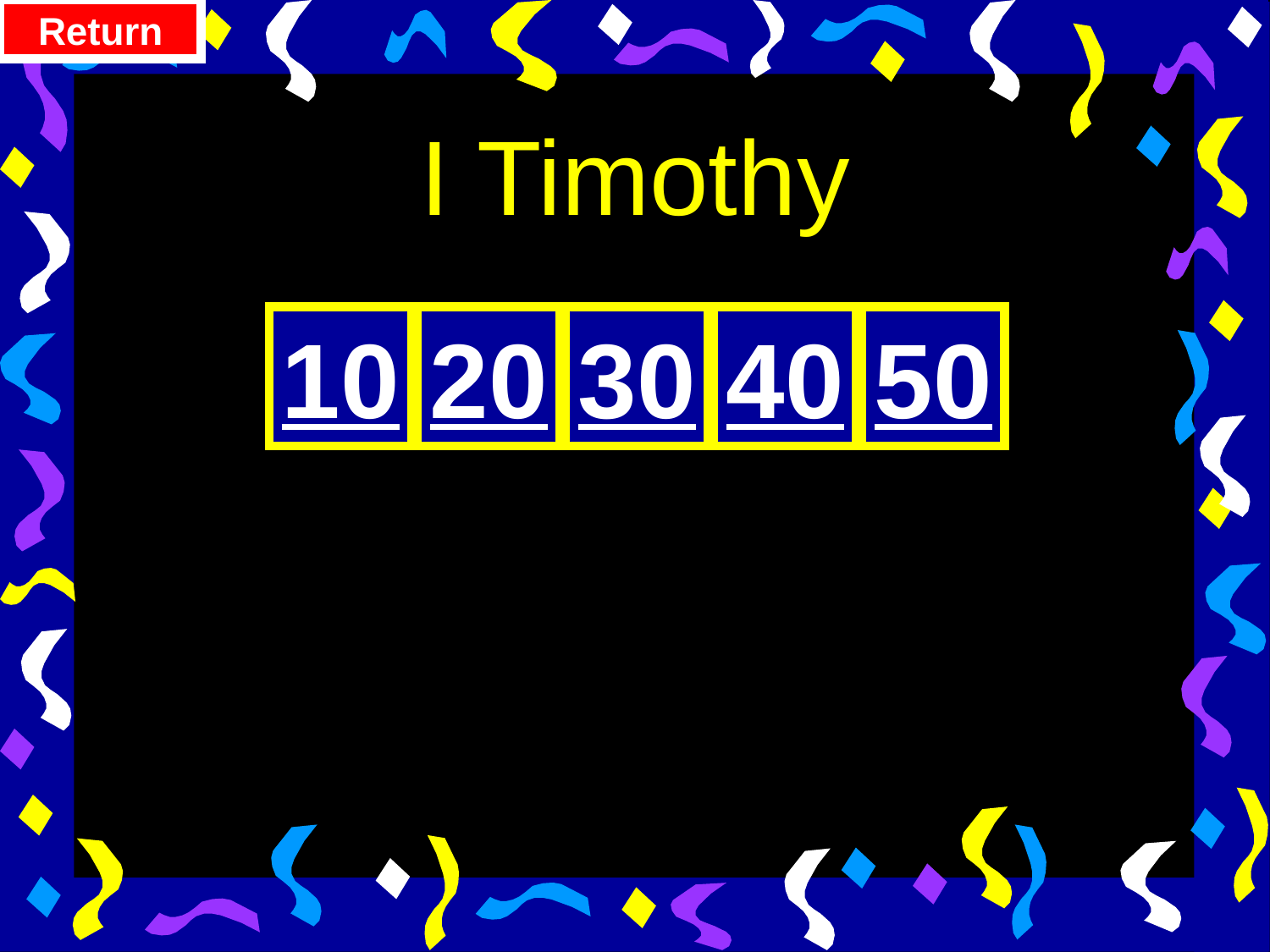

Return
# I Timothy
10
20
30
40
50